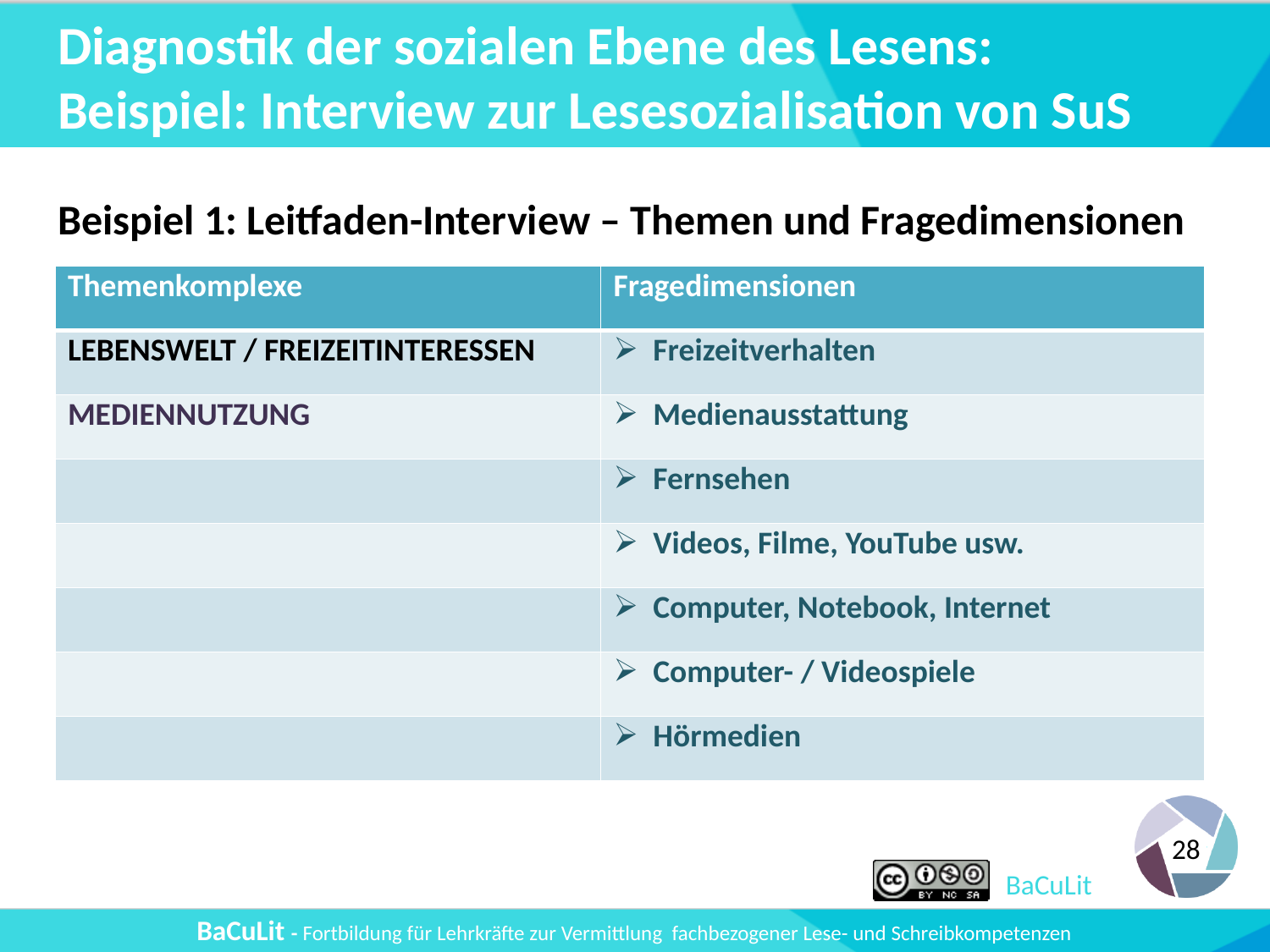

# Diagnostik der sozialen Ebene des Lesens: Beispiel: Interview zur Lesesozialisation von SuS
Beispiel 1: Leitfaden-Interview – Themen und Fragedimensionen

| Themenkomplexe | Fragedimensionen |
| --- | --- |
| LEBENSWELT / FREIZEITINTERESSEN | Freizeitverhalten |
| MEDIENNUTZUNG | Medienausstattung |
|  | Fernsehen |
|  | Videos, Filme, YouTube usw. |
|  | Computer, Notebook, Internet |
|  | Computer- / Videospiele |
|  | Hörmedien |